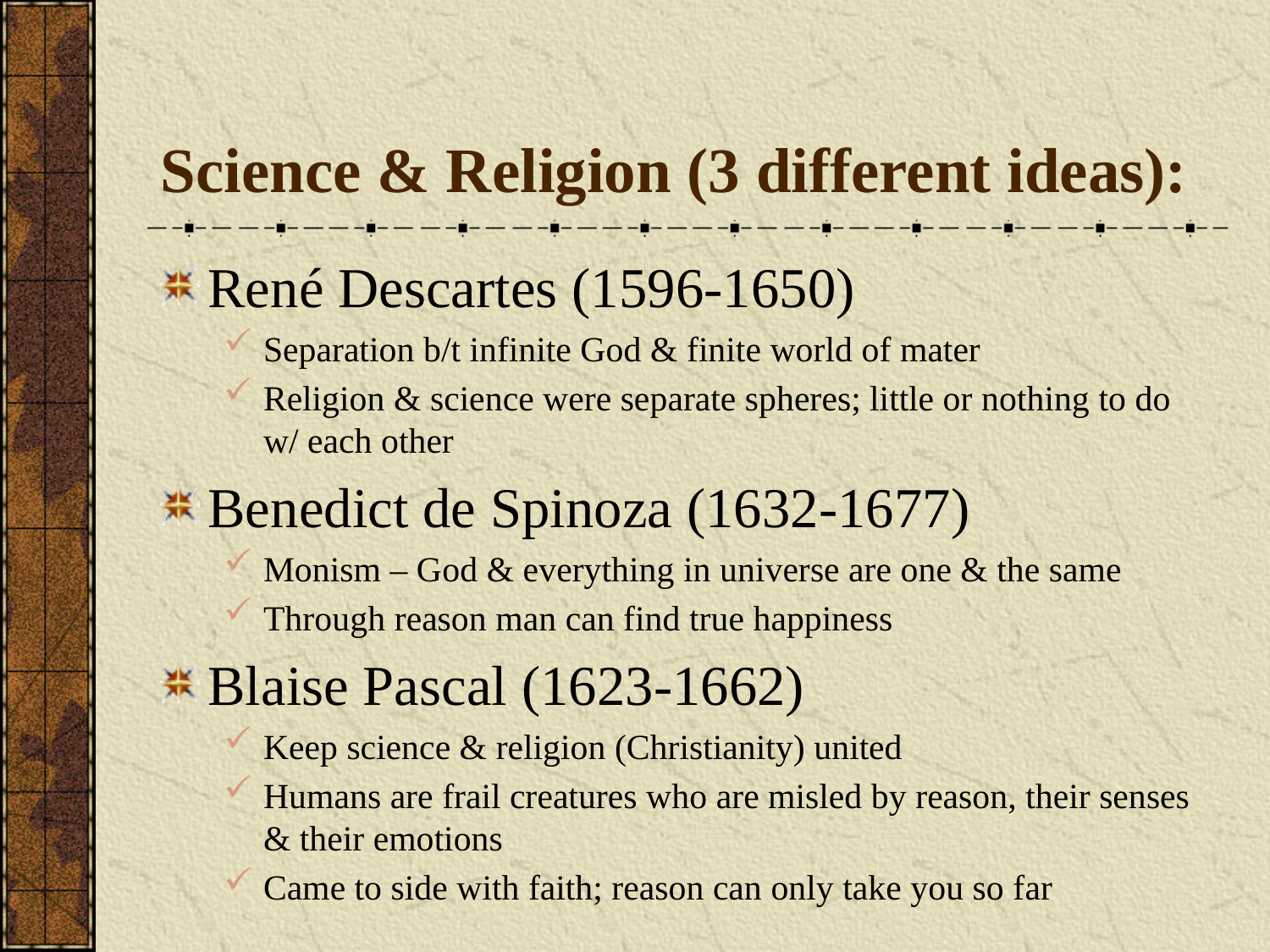

# Science & Religion (3 different ideas):
René Descartes (1596-1650)
Separation b/t infinite God & finite world of mater
Religion & science were separate spheres; little or nothing to do w/ each other
Benedict de Spinoza (1632-1677)
Monism – God & everything in universe are one & the same
Through reason man can find true happiness
Blaise Pascal (1623-1662)
Keep science & religion (Christianity) united
Humans are frail creatures who are misled by reason, their senses & their emotions
Came to side with faith; reason can only take you so far